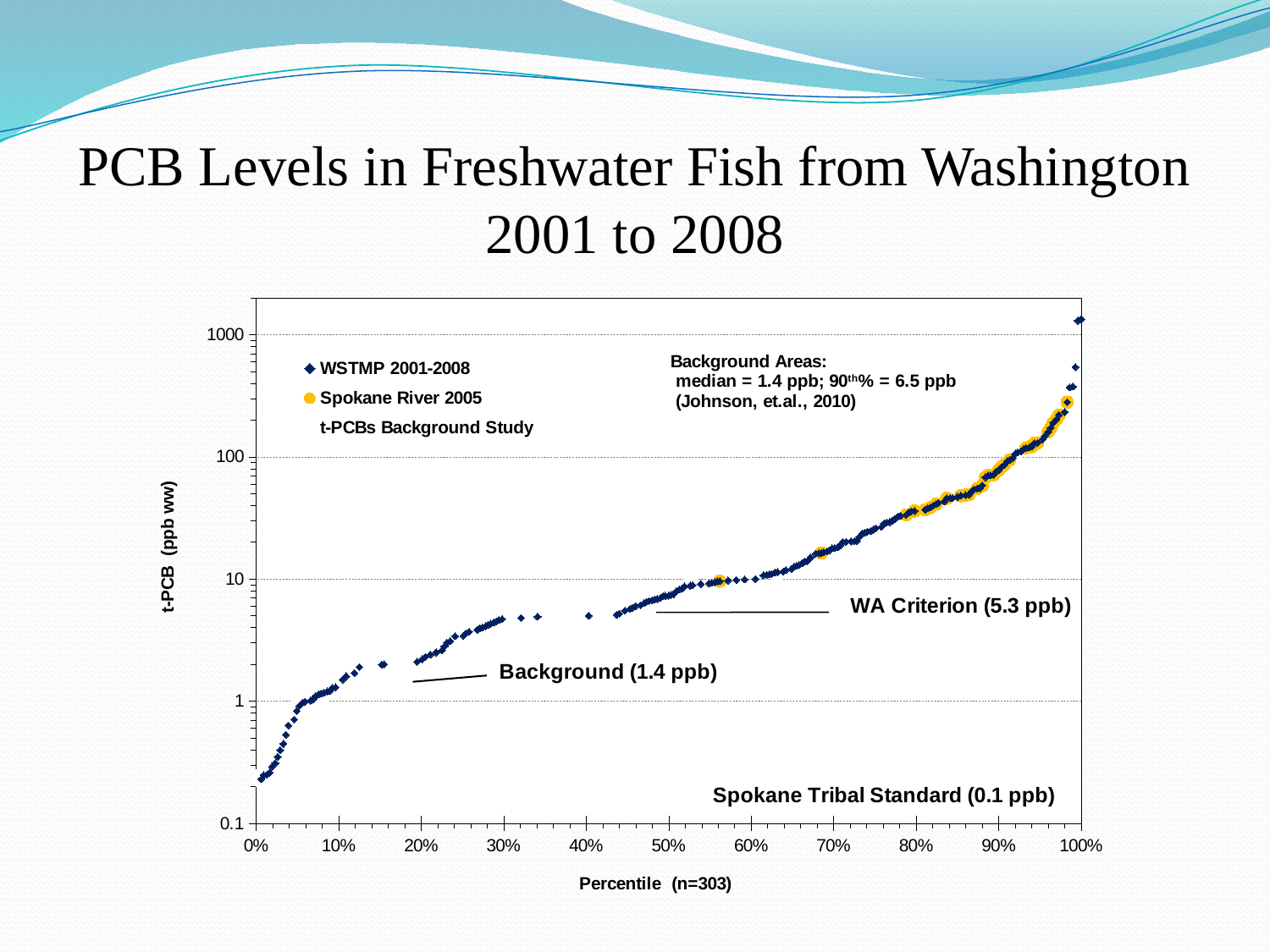

# PCB Levels in Freshwater Fish from Washington 2001 to 2008

### Chart

| Category |  |  | t-PCBs Background Study |
|---|---|---|---|